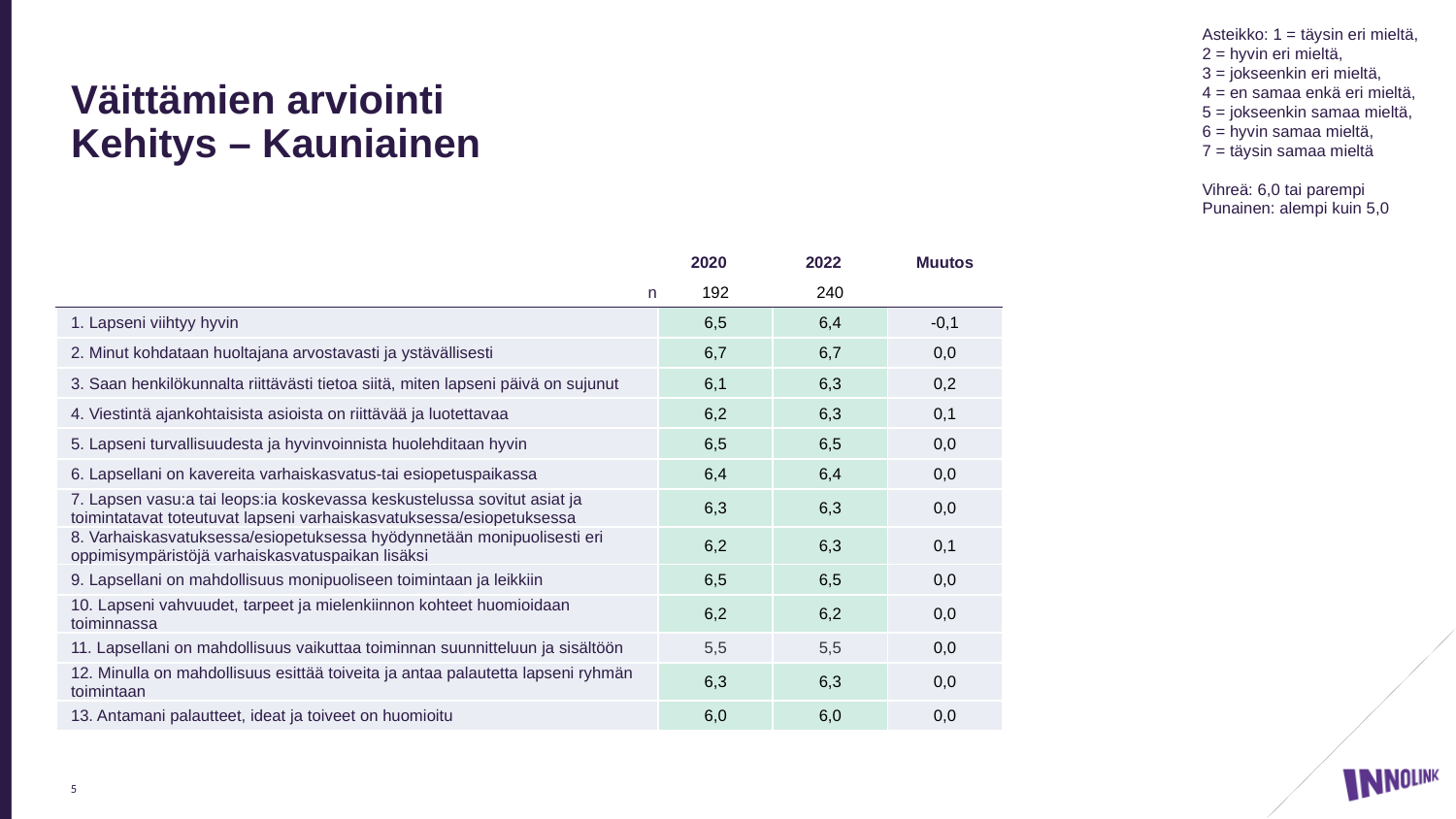

Asteikko: 1 = täysin eri mieltä,
2 = hyvin eri mieltä,
3 = jokseenkin eri mieltä,
4 = en samaa enkä eri mieltä,
5 = jokseenkin samaa mieltä,
6 = hyvin samaa mieltä,
7 = täysin samaa mieltä

Vihreä: 6,0 tai parempi
Punainen: alempi kuin 5,0

# Väittämien arviointi Kehitys – Kauniainen
|  | 2020 | 2022 | Muutos |
| --- | --- | --- | --- |
| n | 192 | 240 |  |
| 1. Lapseni viihtyy hyvin | 6,5 | 6,4 | -0,1 |
| 2. Minut kohdataan huoltajana arvostavasti ja ystävällisesti | 6,7 | 6,7 | 0,0 |
| 3. Saan henkilökunnalta riittävästi tietoa siitä, miten lapseni päivä on sujunut | 6,1 | 6,3 | 0,2 |
| 4. Viestintä ajankohtaisista asioista on riittävää ja luotettavaa | 6,2 | 6,3 | 0,1 |
| 5. Lapseni turvallisuudesta ja hyvinvoinnista huolehditaan hyvin | 6,5 | 6,5 | 0,0 |
| 6. Lapsellani on kavereita varhaiskasvatus-tai esiopetuspaikassa | 6,4 | 6,4 | 0,0 |
| 7. Lapsen vasu:a tai leops:ia koskevassa keskustelussa sovitut asiat ja toimintatavat toteutuvat lapseni varhaiskasvatuksessa/esiopetuksessa | 6,3 | 6,3 | 0,0 |
| 8. Varhaiskasvatuksessa/esiopetuksessa hyödynnetään monipuolisesti eri oppimisympäristöjä varhaiskasvatuspaikan lisäksi | 6,2 | 6,3 | 0,1 |
| 9. Lapsellani on mahdollisuus monipuoliseen toimintaan ja leikkiin | 6,5 | 6,5 | 0,0 |
| 10. Lapseni vahvuudet, tarpeet ja mielenkiinnon kohteet huomioidaan toiminnassa | 6,2 | 6,2 | 0,0 |
| 11. Lapsellani on mahdollisuus vaikuttaa toiminnan suunnitteluun ja sisältöön | 5,5 | 5,5 | 0,0 |
| 12. Minulla on mahdollisuus esittää toiveita ja antaa palautetta lapseni ryhmän toimintaan | 6,3 | 6,3 | 0,0 |
| 13. Antamani palautteet, ideat ja toiveet on huomioitu | 6,0 | 6,0 | 0,0 |
5